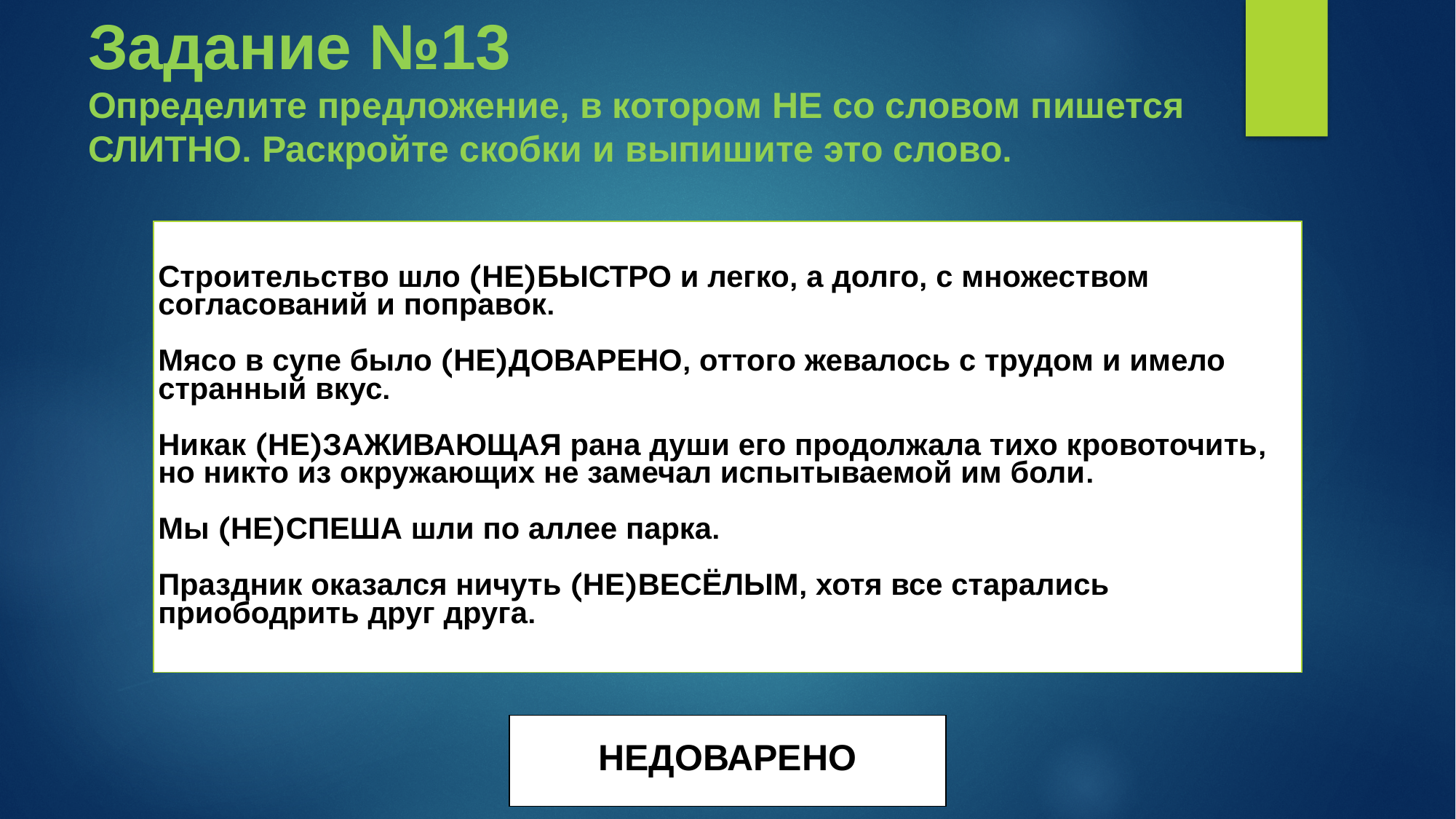

# Задание №13 Определите предложение, в котором НЕ со словом пишется СЛИТНО. Раскройте скобки и выпишите это слово.
| Строительство шло (НЕ)БЫСТРО и легко, а долго, с множеством согласований и поправок. Мясо в супе было (НЕ)ДОВАРЕНО, оттого жевалось с трудом и имело странный вкус. Никак (НЕ)ЗАЖИВАЮЩАЯ рана души его продолжала тихо кровоточить, но никто из окружающих не замечал испытываемой им боли. Мы (НЕ)СПЕША шли по аллее парка. Праздник оказался ничуть (НЕ)ВЕСЁЛЫМ, хотя все старались приободрить друг друга. |
| --- |

| НЕДОВАРЕНО |
| --- |